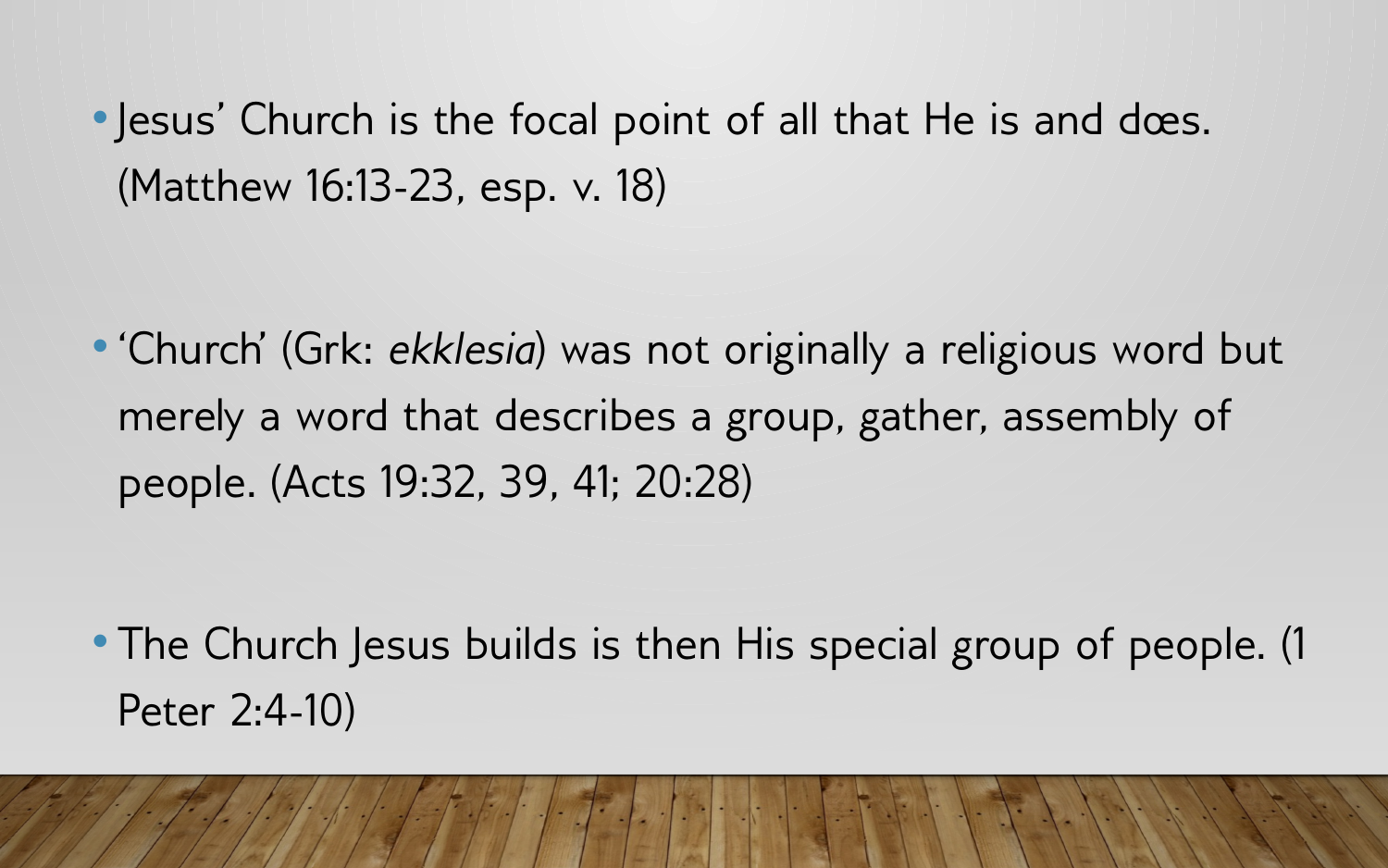

Jesus’ Church is the focal point of all that He is and does. (Matthew 16:13-23, esp. v. 18)

‘Church’ (Grk: ekklesia) was not originally a religious word but merely a word that describes a group, gather, assembly of people. (Acts 19:32, 39, 41; 20:28)

The Church Jesus builds is then His special group of people. (1 Peter 2:4-10)